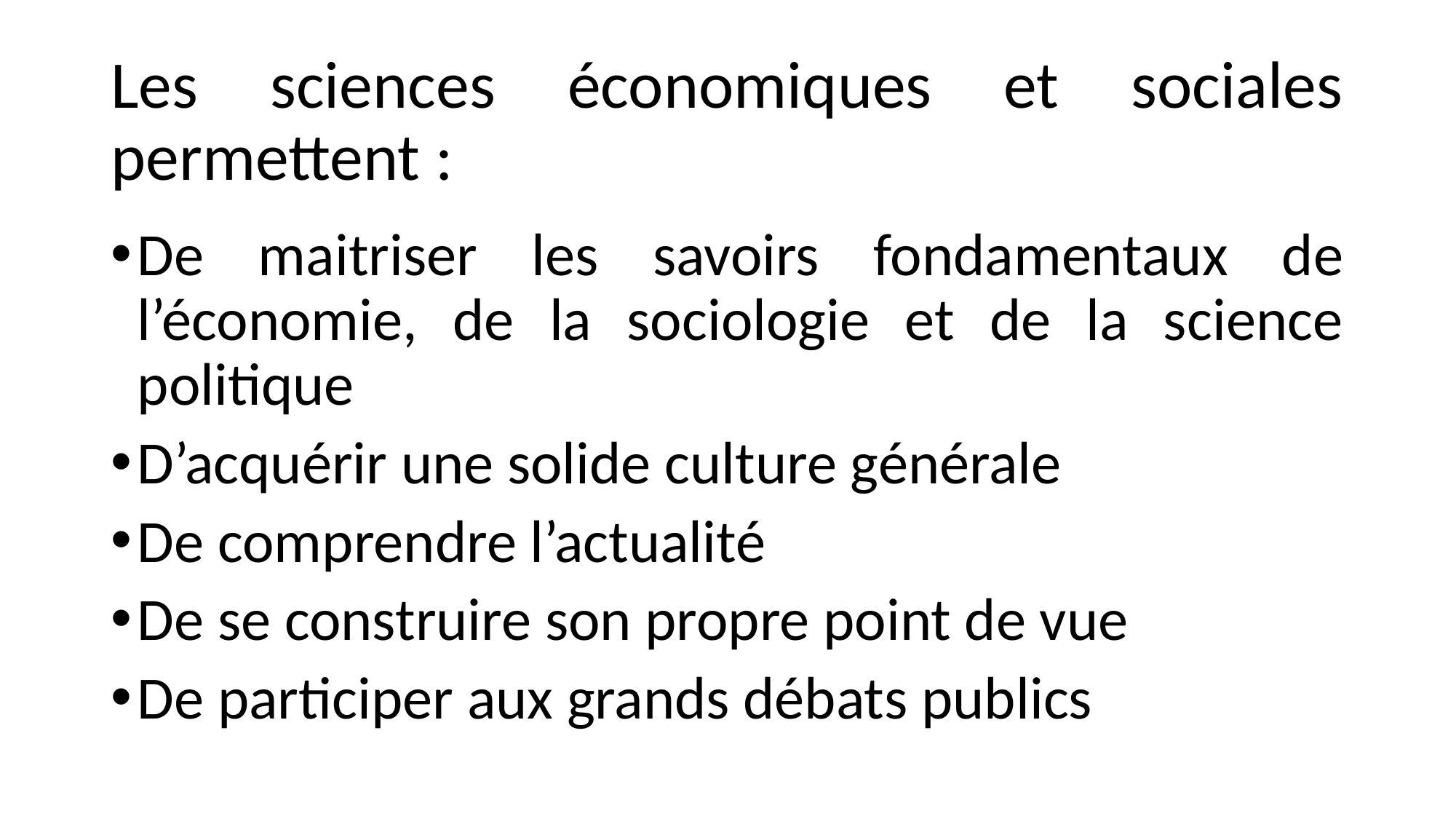

# Les sciences économiques et sociales permettent :
De maitriser les savoirs fondamentaux de l’économie, de la sociologie et de la science politique
D’acquérir une solide culture générale
De comprendre l’actualité
De se construire son propre point de vue
De participer aux grands débats publics